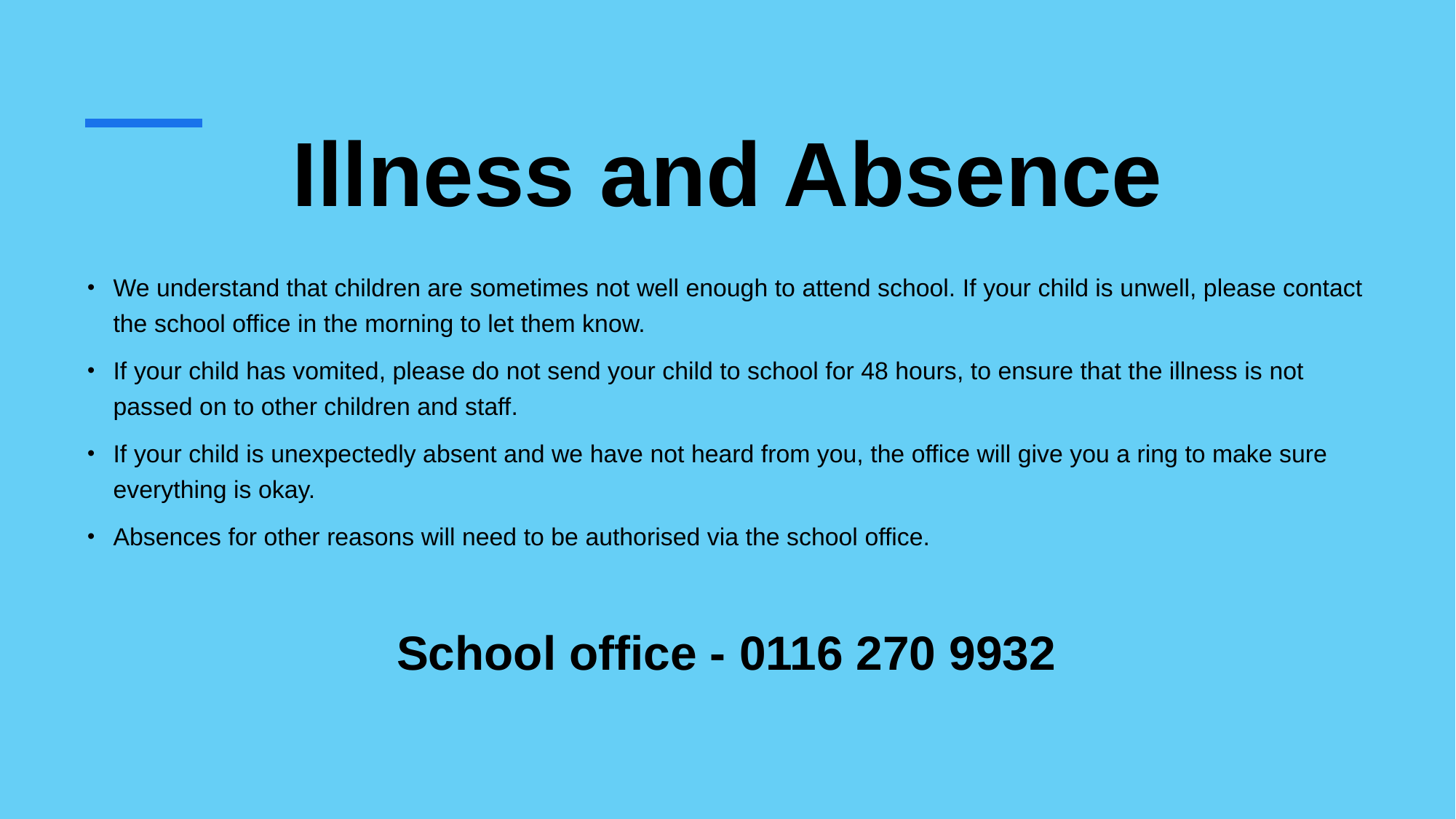

# Illness and Absence
We understand that children are sometimes not well enough to attend school. If your child is unwell, please contact the school office in the morning to let them know.
If your child has vomited, please do not send your child to school for 48 hours, to ensure that the illness is not passed on to other children and staff.
If your child is unexpectedly absent and we have not heard from you, the office will give you a ring to make sure everything is okay.
Absences for other reasons will need to be authorised via the school office.

School office - 0116 270 9932